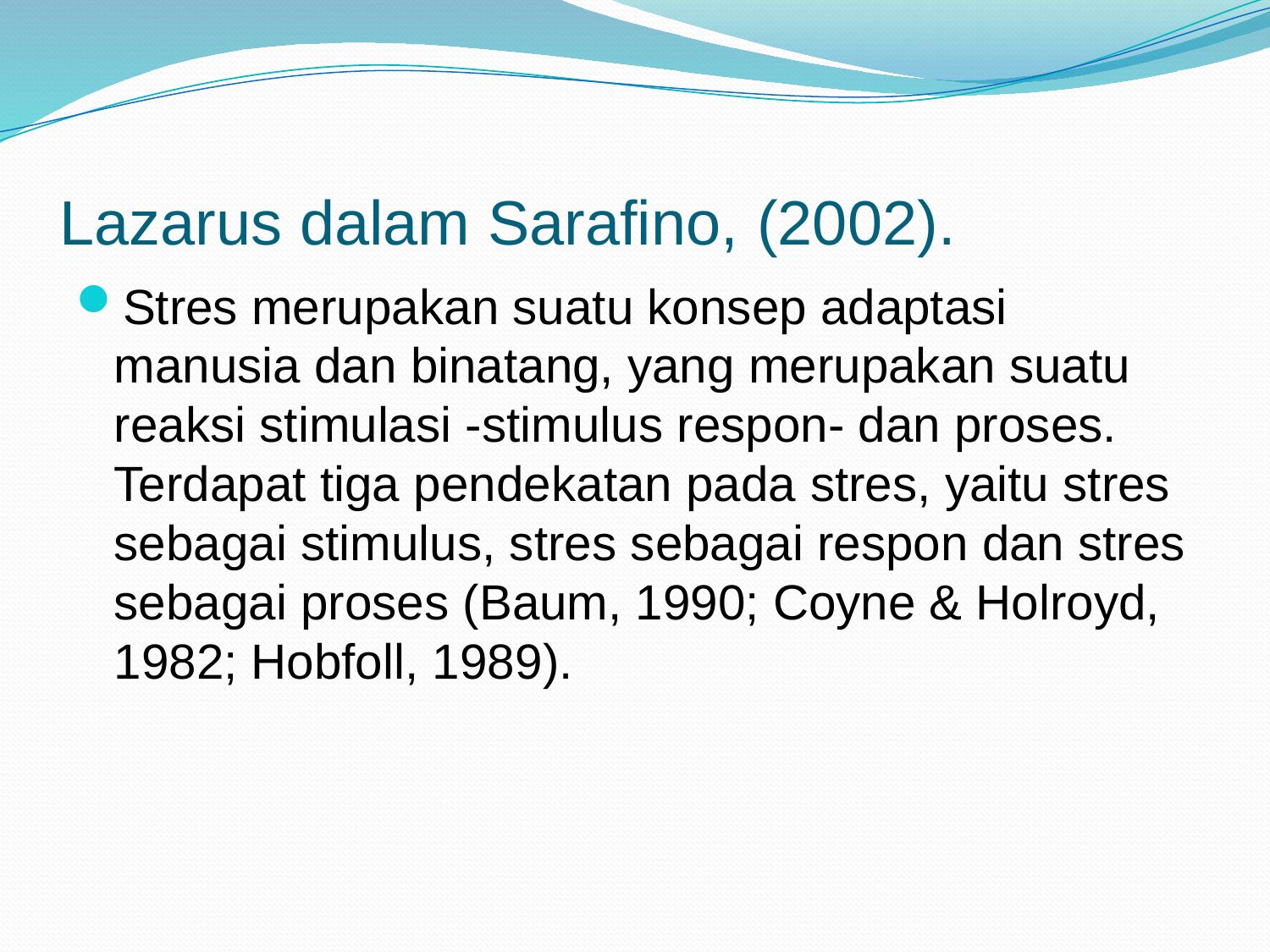

# Lazarus dalam Sarafino, (2002).
Stres merupakan suatu konsep adaptasi manusia dan binatang, yang merupakan suatu reaksi stimulasi -stimulus respon- dan proses. Terdapat tiga pendekatan pada stres, yaitu stres sebagai stimulus, stres sebagai respon dan stres sebagai proses (Baum, 1990; Coyne & Holroyd, 1982; Hobfoll, 1989).